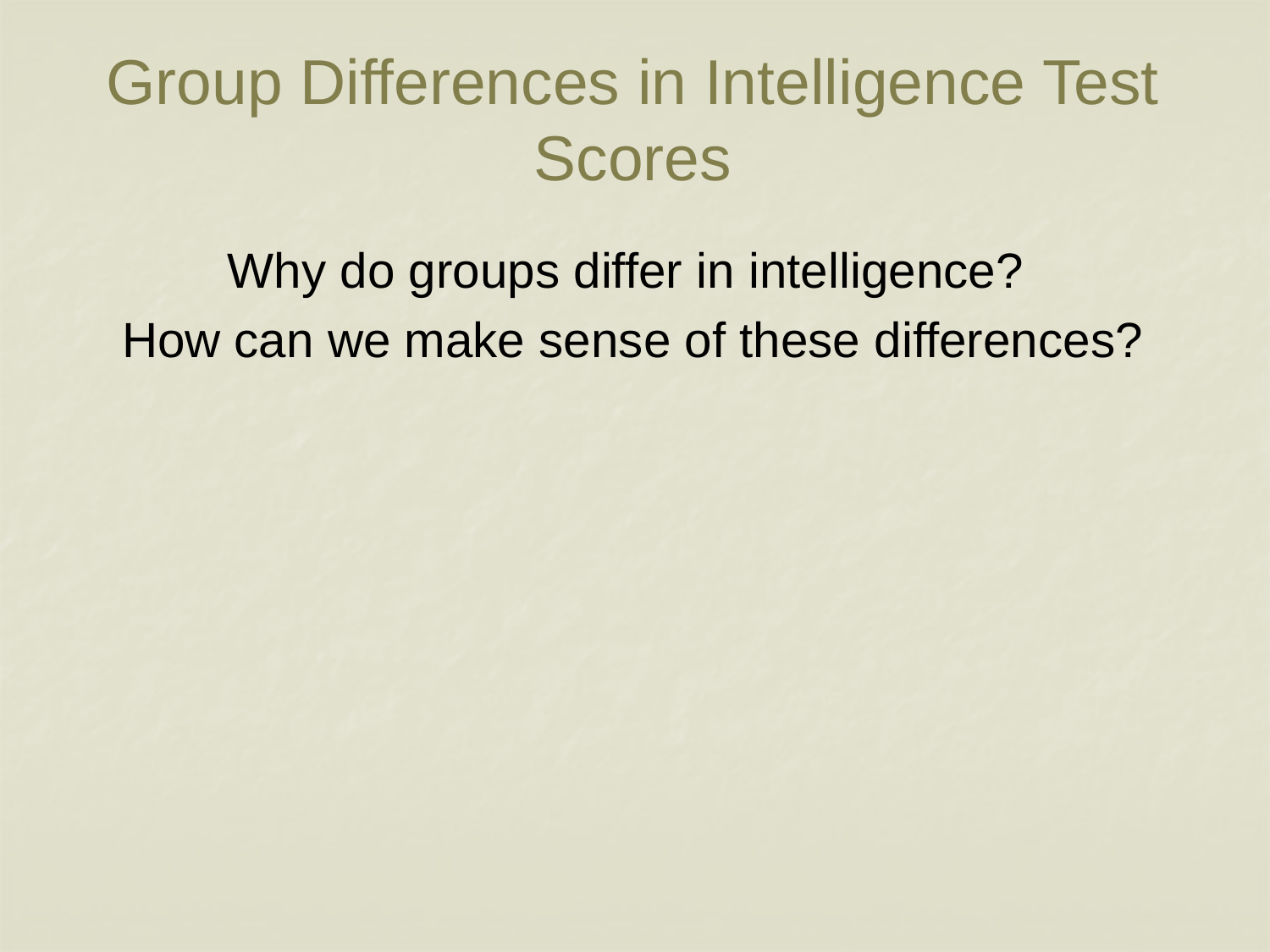

# Group Differences in Intelligence Test Scores
Why do groups differ in intelligence?
How can we make sense of these differences?